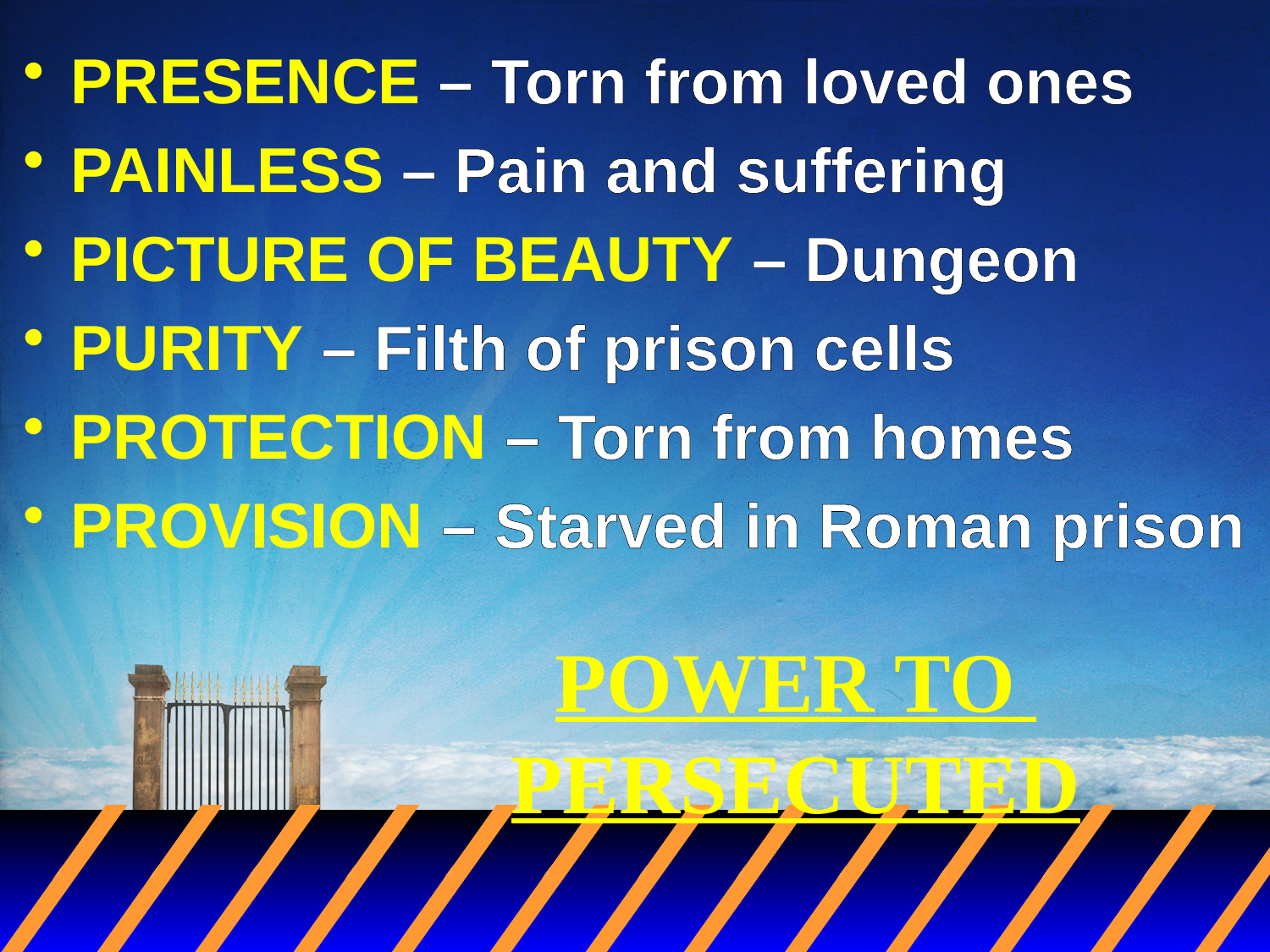

PRESENCE – Torn from loved ones
PAINLESS – Pain and suffering
PICTURE OF BEAUTY – Dungeon
PURITY – Filth of prison cells
PROTECTION – Torn from homes
PROVISION – Starved in Roman prison
# POWER TO PERSECUTED